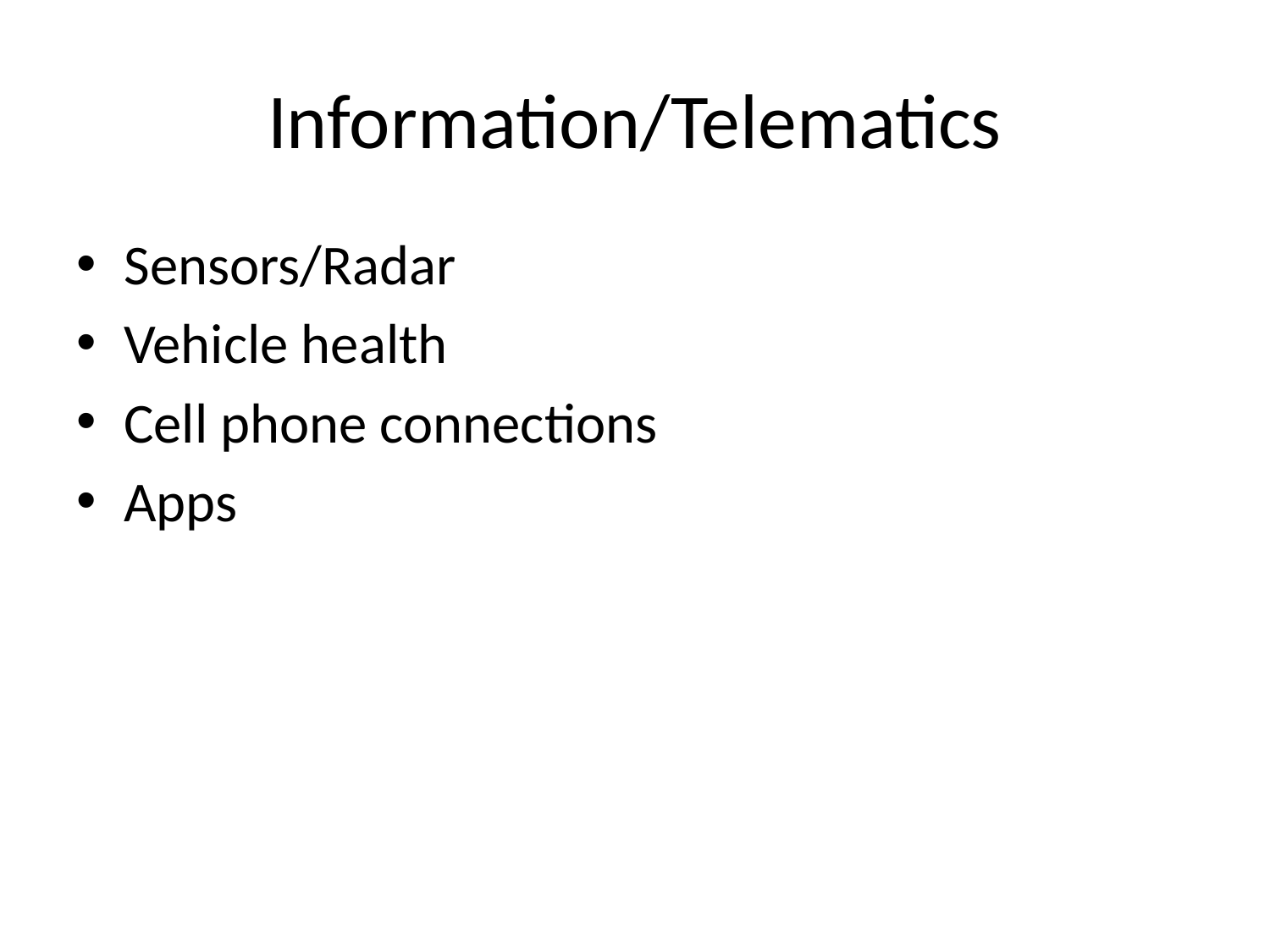

# Information/Telematics
Sensors/Radar
Vehicle health
Cell phone connections
Apps